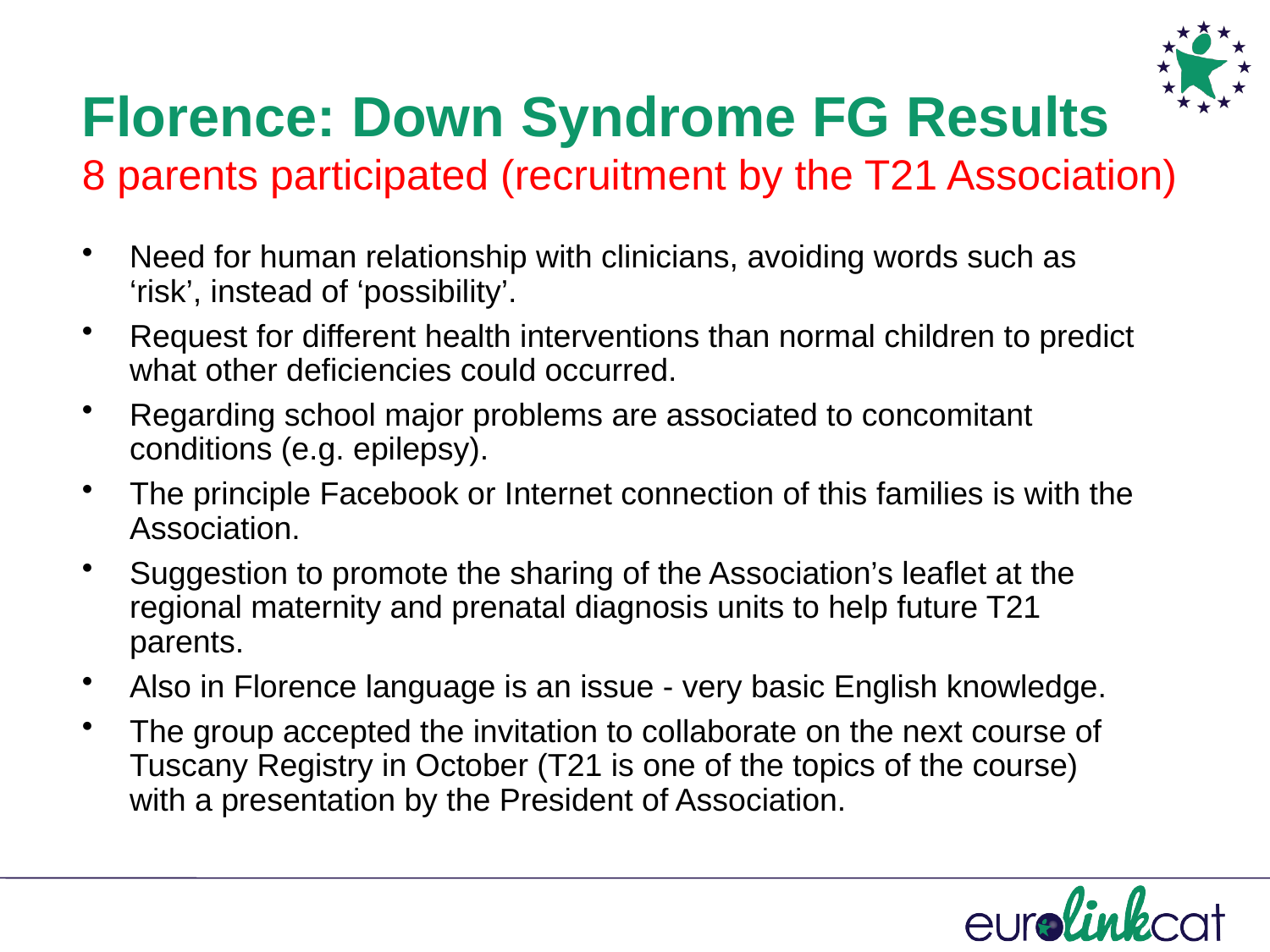

Florence: Down Syndrome FG Results
8 parents participated (recruitment by the T21 Association)

Need for human relationship with clinicians, avoiding words such as ‘risk’, instead of ‘possibility’.
Request for different health interventions than normal children to predict what other deficiencies could occurred.
Regarding school major problems are associated to concomitant conditions (e.g. epilepsy).
The principle Facebook or Internet connection of this families is with the Association.
Suggestion to promote the sharing of the Association’s leaflet at the regional maternity and prenatal diagnosis units to help future T21 parents.
Also in Florence language is an issue - very basic English knowledge.
The group accepted the invitation to collaborate on the next course of Tuscany Registry in October (T21 is one of the topics of the course) with a presentation by the President of Association.